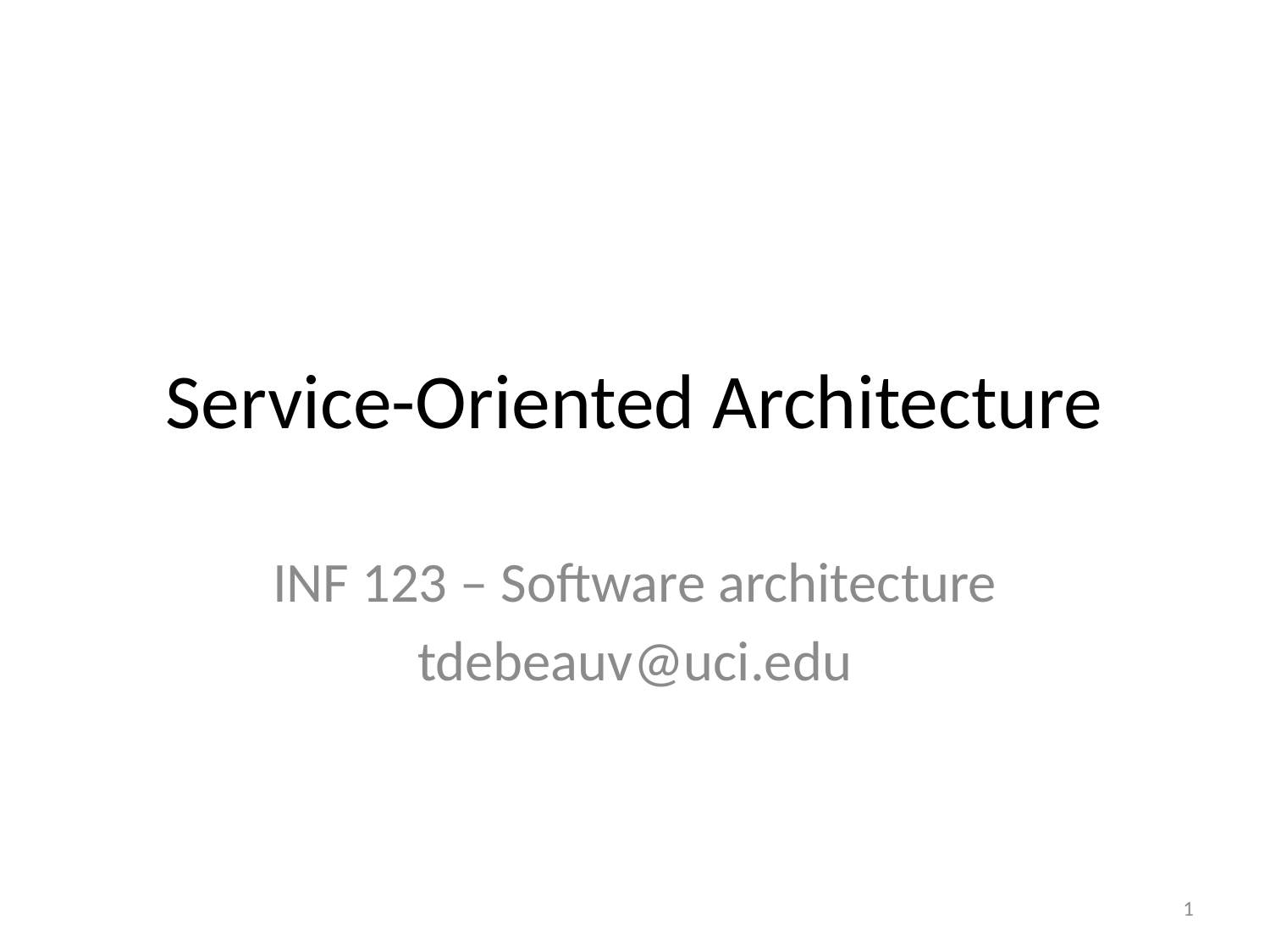

# Service-Oriented Architecture
INF 123 – Software architecture
tdebeauv@uci.edu
1